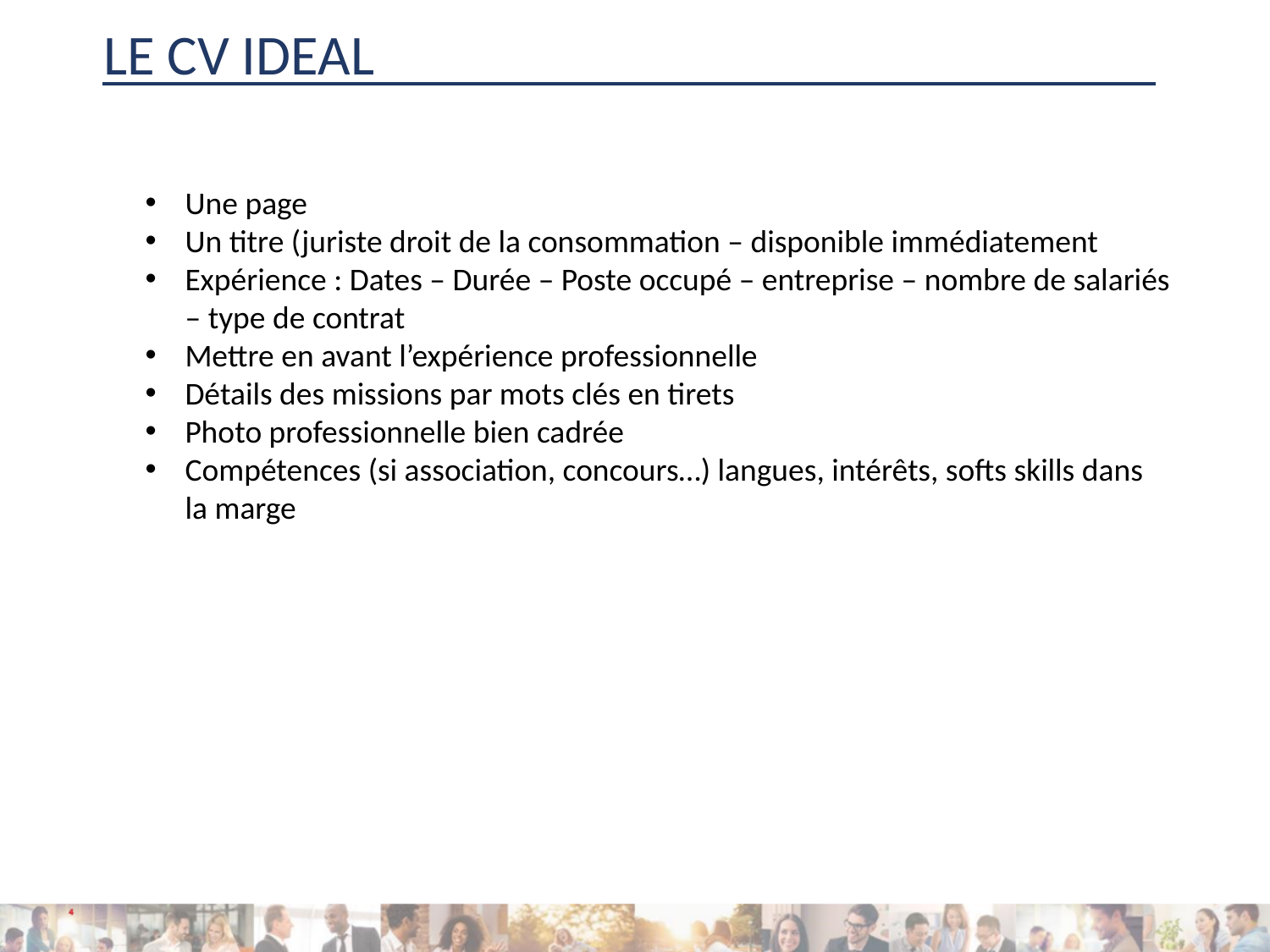

# LE CV IDEAL
Une page
Un titre (juriste droit de la consommation – disponible immédiatement
Expérience : Dates – Durée – Poste occupé – entreprise – nombre de salariés – type de contrat
Mettre en avant l’expérience professionnelle
Détails des missions par mots clés en tirets
Photo professionnelle bien cadrée
Compétences (si association, concours…) langues, intérêts, softs skills dans la marge